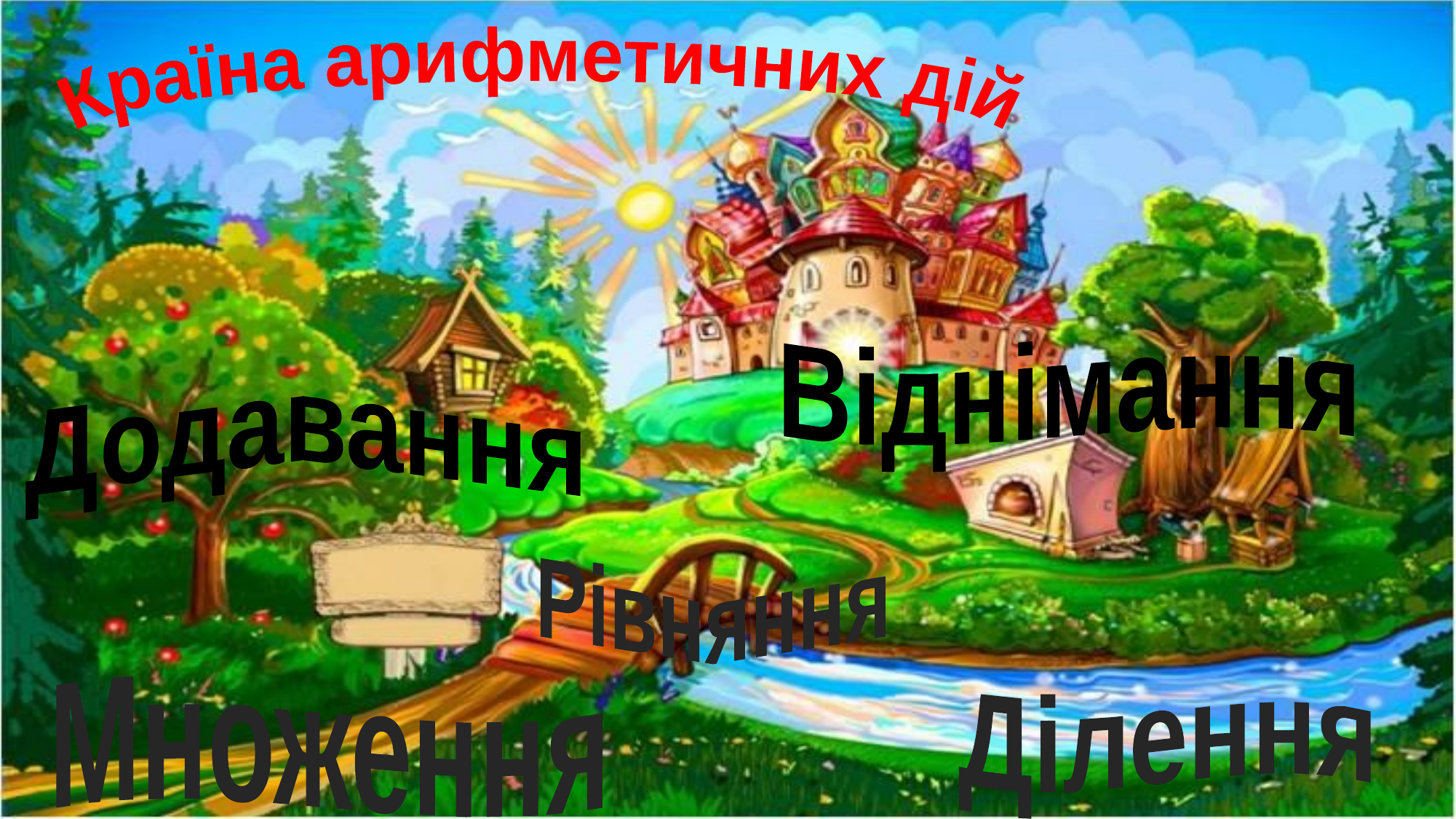

Країна арифметичних дій
Віднімання

Додавання

Рівняння

Множення
Ділення